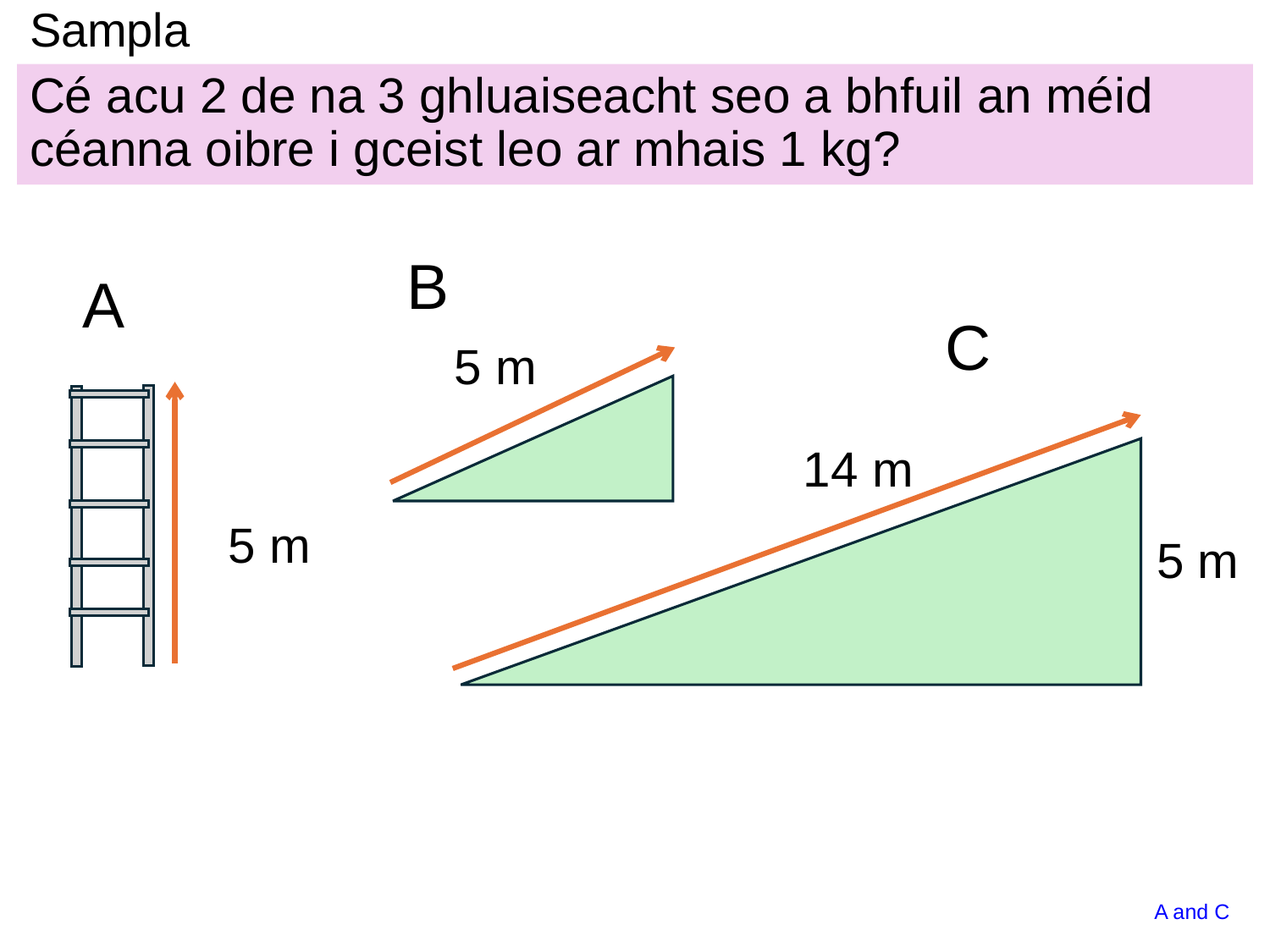

# Sampla
Cé acu 2 de na 3 ghluaiseacht seo a bhfuil an méid céanna oibre i gceist leo ar mhais 1 kg?

B
A
C
5 m

14 m

5 m
5 m

A and C